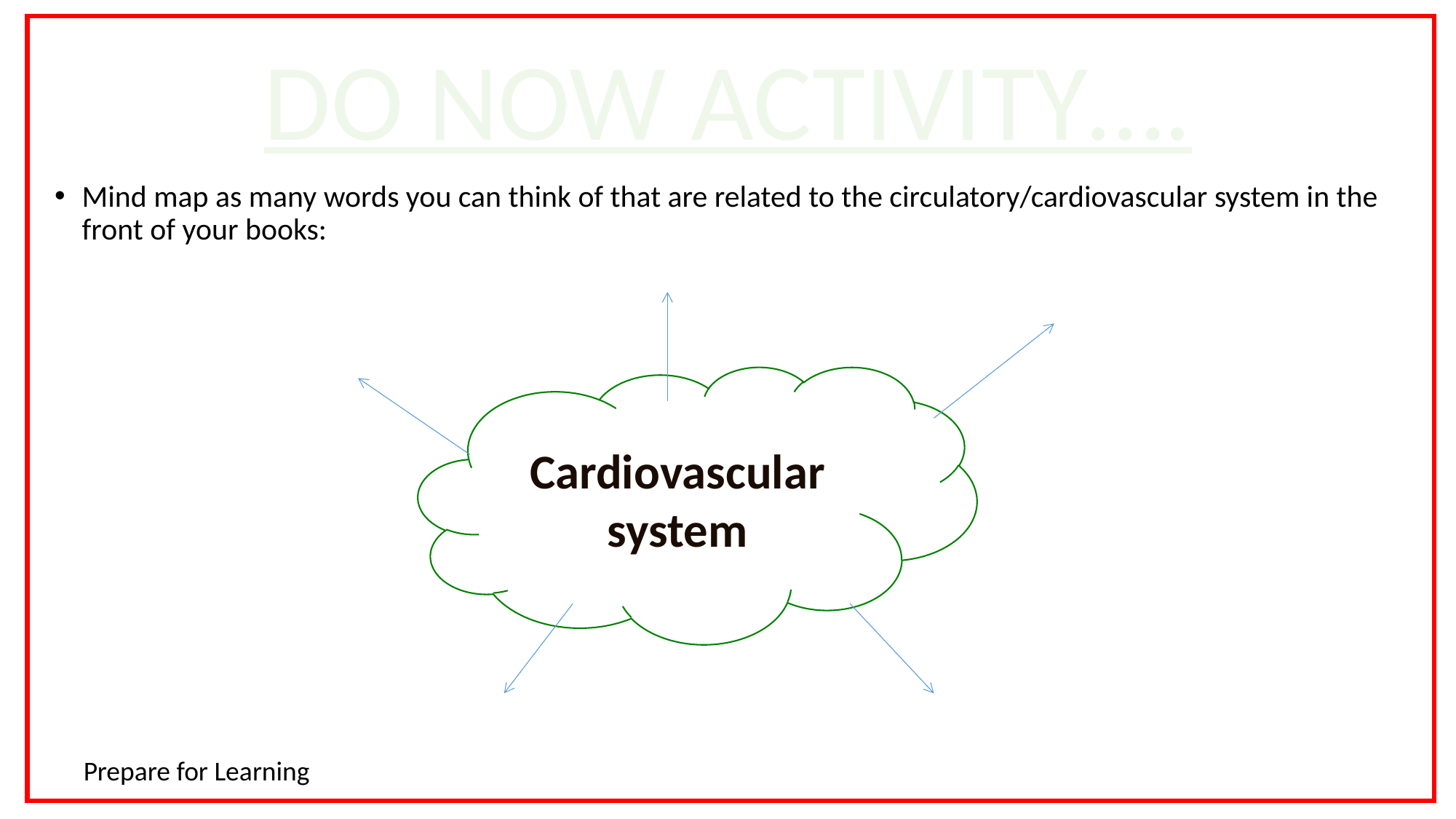

# DO NOW ACTIVITY….
Mind map as many words you can think of that are related to the circulatory/cardiovascular system in the front of your books:

Cardiovascular system